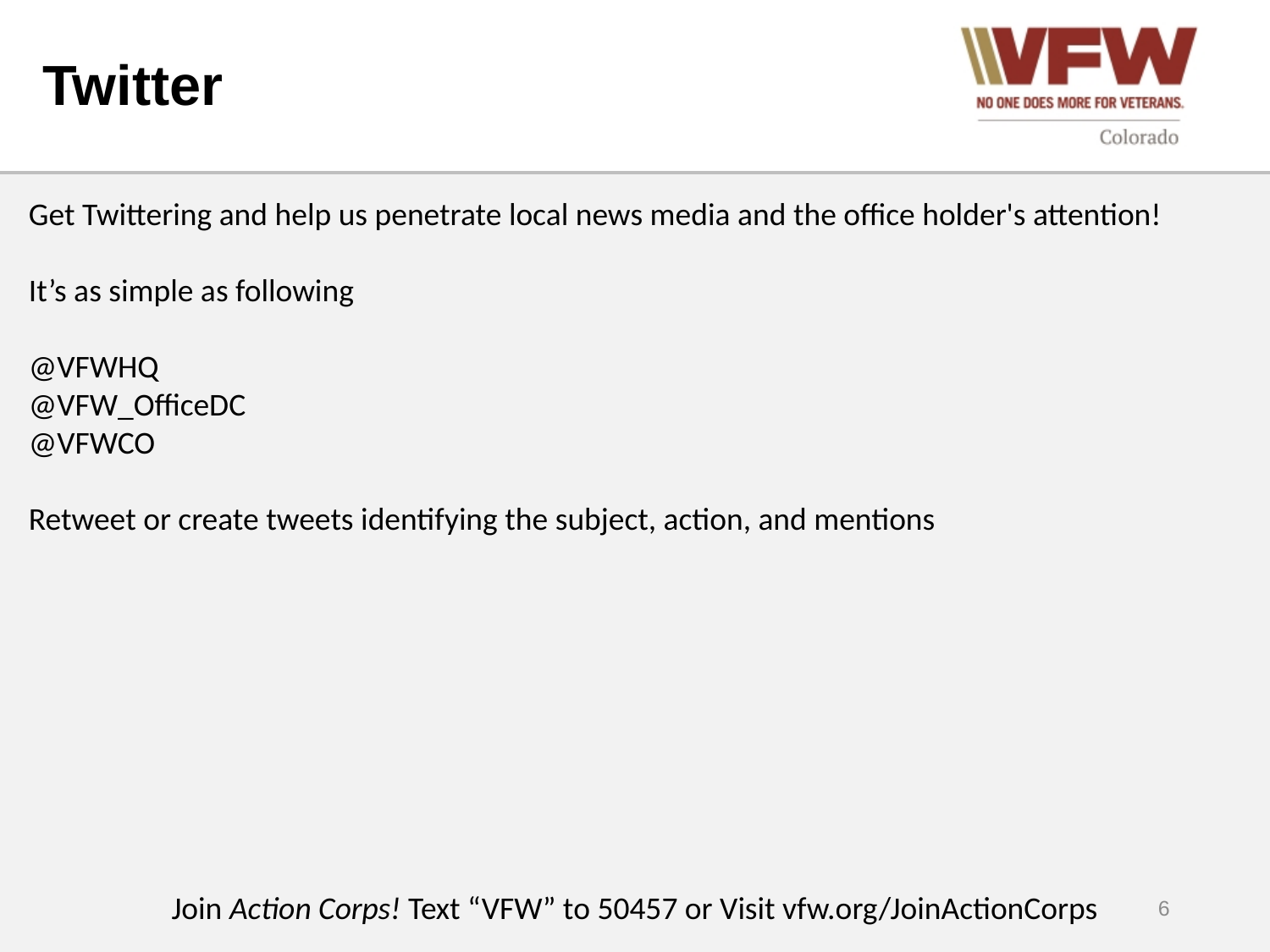

# Twitter
Get Twittering and help us penetrate local news media and the office holder's attention!

It’s as simple as following

@VFWHQ
@VFW_OfficeDC
@VFWCO

Retweet or create tweets identifying the subject, action, and mentions

Join Action Corps! Text “VFW” to 50457 or Visit vfw.org/JoinActionCorps
6